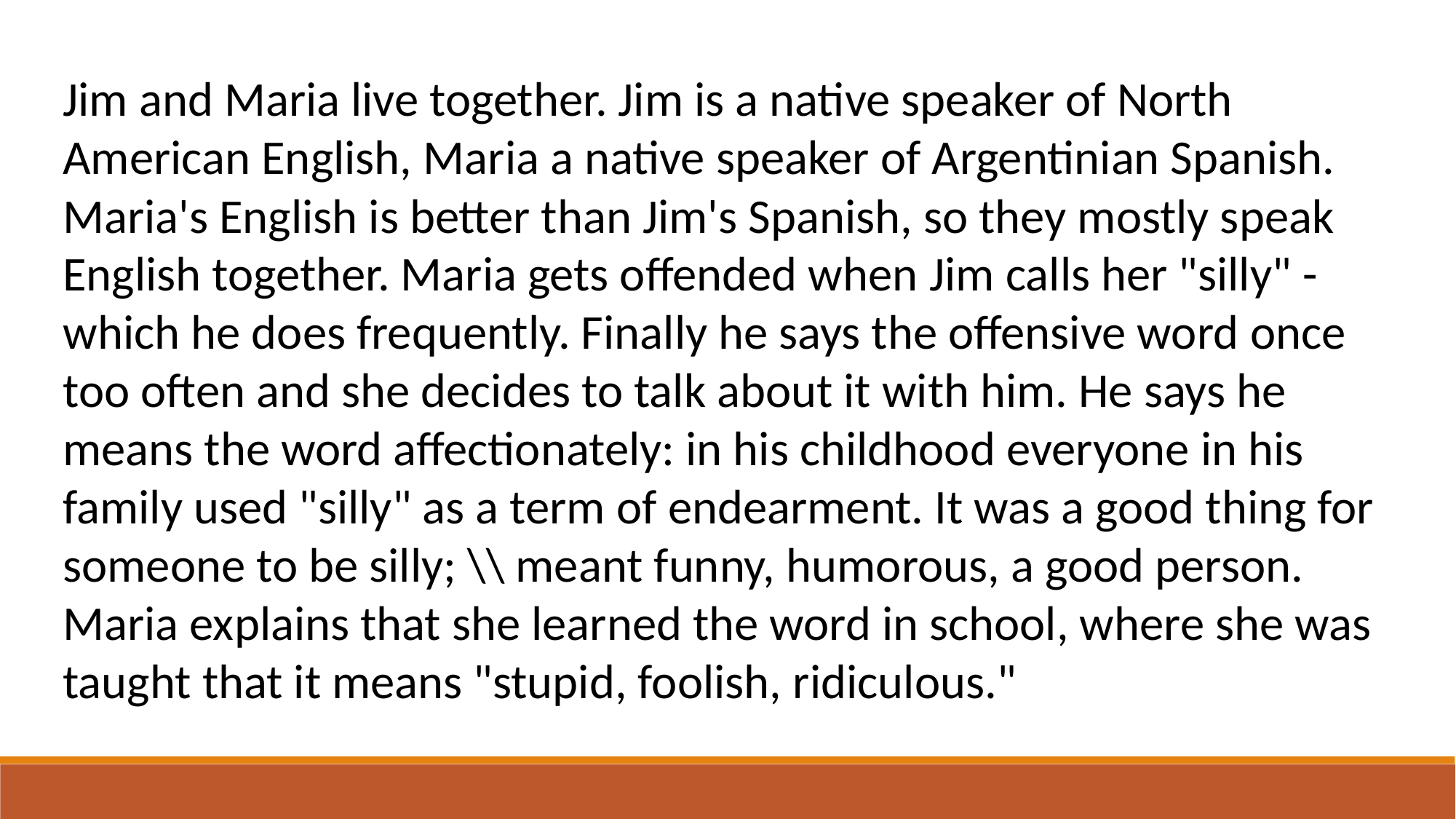

Jim and Maria live together. Jim is a native speaker of North American English, Maria a native speaker of Argentinian Spanish. Maria's English is better than Jim's Spanish, so they mostly speak English together. Maria gets offended when Jim calls her "silly" - which he does frequently. Finally he says the offensive word once too often and she decides to talk about it with him. He says he means the word affectionately: in his childhood everyone in his family used "silly" as a term of endearment. It was a good thing for someone to be silly; \\ meant funny, humorous, a good person. Maria explains that she learned the word in school, where she was taught that it means "stupid, foolish, ridiculous."